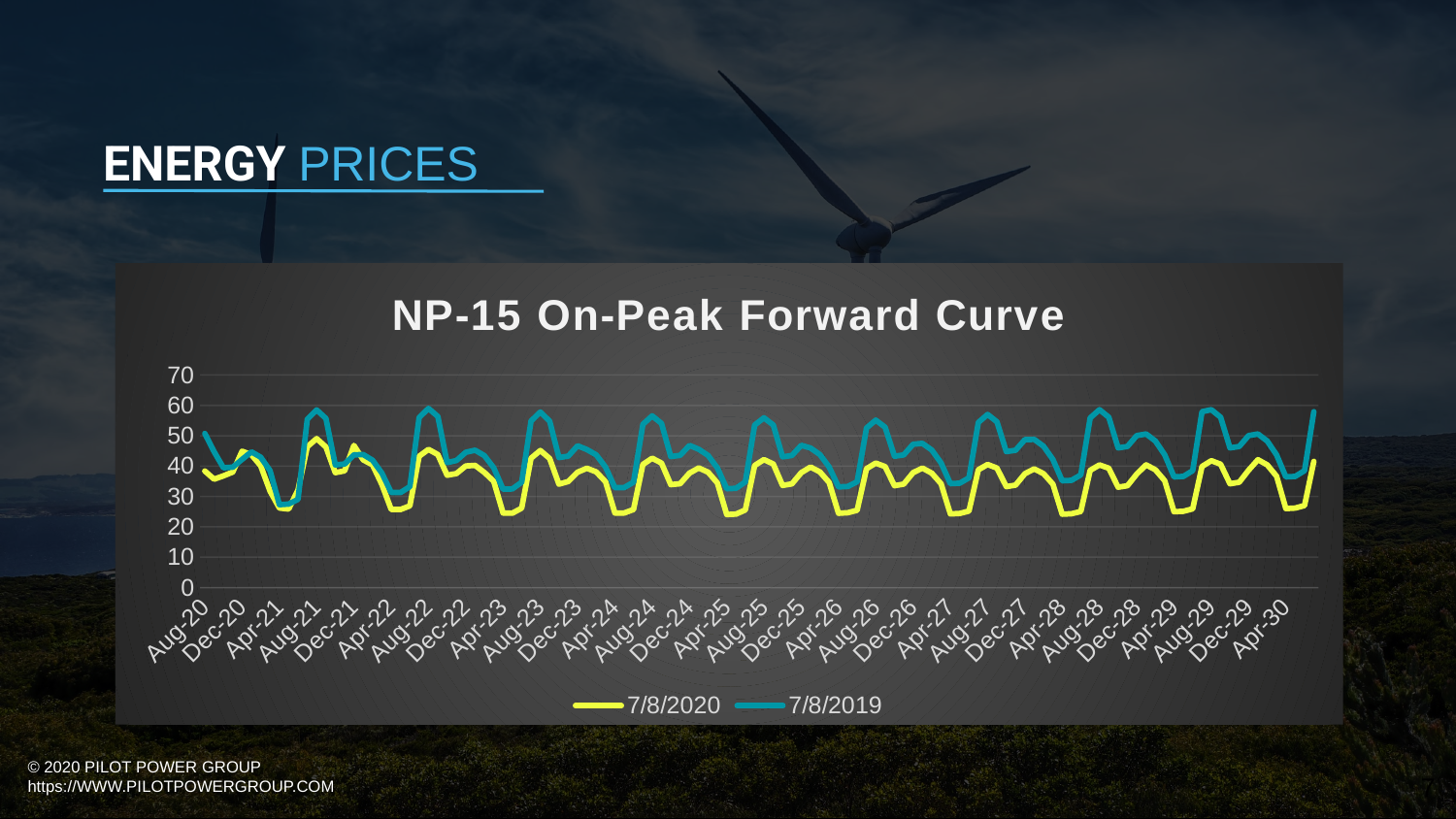

ENERGY PRICES

### Chart: NP-15 On-Peak Forward Curve

| Category | 7/8/2020 | 7/8/2019 |
|---|---|---|
| 44044 | 38.4 | 50.75 |
| 44075 | 35.7 | 44.75 |
| 44105 | 36.8 | 39.45 |
| 44136 | 38.05 | 39.65 |
| 44166 | 44.9 | 42.2 |
| 44197 | 43.75 | 44.7 |
| 44228 | 40.1 | 42.95 |
| 44256 | 31.75 | 38.5 |
| 44287 | 26.2 | 27.3 |
| 44317 | 25.85 | 27.5 |
| 44348 | 32.15 | 29.05 |
| 44378 | 46.4 | 55.45 |
| 44409 | 49.05 | 58.5 |
| 44440 | 46.3 | 55.7 |
| 44470 | 37.85 | 40.4 |
| 44501 | 38.45 | 40.7 |
| 44531 | 46.8 | 43.7 |
| 44562 | 42.05 | 43.8 |
| 44593 | 40.4 | 41.95 |
| 44621 | 33.95 | 37.7 |
| 44652 | 25.7 | 31.3 |
| 44682 | 25.7 | 31.3 |
| 44713 | 26.9 | 33.25 |
| 44743 | 43.25 | 56.0 |
| 44774 | 45.5 | 59.0 |
| 44805 | 43.8 | 56.35 |
| 44835 | 37.0 | 41.15 |
| 44866 | 37.55 | 41.85 |
| 44896 | 40.05 | 44.55 |
| 44927 | 40.25 | 45.25 |
| 44958 | 37.9 | 43.45 |
| 44986 | 35.0 | 39.45 |
| 45017 | 24.55 | 32.4 |
| 45047 | 24.5 | 32.5 |
| 45078 | 26.15 | 34.7 |
| 45108 | 42.6 | 54.85 |
| 45139 | 45.15 | 57.8 |
| 45170 | 42.5 | 54.8 |
| 45200 | 34.05 | 42.8 |
| 45231 | 34.95 | 43.3 |
| 45261 | 38.0 | 46.7 |
| 45292 | 39.3 | 45.45 |
| 45323 | 38.1 | 43.7 |
| 45352 | 34.85 | 39.65 |
| 45383 | 24.55 | 32.9 |
| 45413 | 24.55 | 32.95 |
| 45444 | 25.7 | 34.7 |
| 45474 | 40.55 | 53.75 |
| 45505 | 42.6 | 56.55 |
| 45536 | 41.0 | 54.05 |
| 45566 | 33.9 | 43.15 |
| 45597 | 34.2 | 43.55 |
| 45627 | 37.7 | 46.8 |
| 45658 | 39.4 | 45.55 |
| 45689 | 38.0 | 43.5 |
| 45717 | 34.45 | 39.4 |
| 45748 | 24.05 | 32.55 |
| 45778 | 24.2 | 32.7 |
| 45809 | 25.55 | 34.8 |
| 45839 | 40.2 | 53.5 |
| 45870 | 42.15 | 55.9 |
| 45901 | 40.7 | 53.55 |
| 45931 | 33.65 | 43.05 |
| 45962 | 34.15 | 43.5 |
| 45992 | 37.85 | 46.85 |
| 46023 | 39.7 | 45.95 |
| 46054 | 38.1 | 43.8 |
| 46082 | 34.6 | 39.7 |
| 46113 | 24.45 | 33.15 |
| 46143 | 24.65 | 33.3 |
| 46174 | 25.45 | 34.85 |
| 46204 | 39.15 | 52.55 |
| 46235 | 41.0 | 55.15 |
| 46266 | 39.85 | 52.8 |
| 46296 | 33.55 | 43.25 |
| 46327 | 34.1 | 43.7 |
| 46357 | 37.85 | 47.2 |
| 46388 | 39.35 | 47.49 |
| 46419 | 37.7 | 45.31 |
| 46447 | 34.2 | 41.05 |
| 46478 | 24.25 | 34.23 |
| 46508 | 24.4 | 34.37 |
| 46539 | 25.2 | 36.15 |
| 46569 | 38.8 | 54.37 |
| 46600 | 40.55 | 57.01 |
| 46631 | 39.35 | 54.58 |
| 46661 | 33.25 | 44.77 |
| 46692 | 33.75 | 45.22 |
| 46722 | 37.5 | 48.73 |
| 46753 | 39.1 | 48.79 |
| 46784 | 37.5 | 46.55 |
| 46813 | 34.05 | 42.18 |
| 46844 | 24.15 | 35.17 |
| 46874 | 24.3 | 35.32 |
| 46905 | 25.05 | 37.14 |
| 46935 | 38.6 | 55.86 |
| 46966 | 40.4 | 58.57 |
| 46997 | 39.3 | 56.08 |
| 47027 | 33.05 | 46.0 |
| 47058 | 33.55 | 46.46 |
| 47088 | 37.4 | 50.06 |
| 47119 | 40.42 | 50.58 |
| 47150 | 38.79 | 48.26 |
| 47178 | 35.19 | 43.72 |
| 47209 | 24.96 | 36.45 |
| 47239 | 25.11 | 36.61 |
| 47270 | 25.92 | 38.5 |
| 47300 | 39.88 | 57.91 |
| 47331 | 41.79 | 58.57 |
| 47362 | 40.63 | 56.08 |
| 47392 | 34.18 | 46.0 |
| 47423 | 34.69 | 46.46 |
| 47453 | 38.65 | 50.06 |
| 47484 | 42.12 | 50.58 |
| 47515 | 40.42 | 48.26 |
| 47543 | 36.68 | 43.72 |
| 47574 | 26.01 | 36.45 |
| 47604 | 26.17 | 36.61 |
| 47635 | 27.01 | 38.5 |
| 47665 | 41.56 | 57.91 |
7